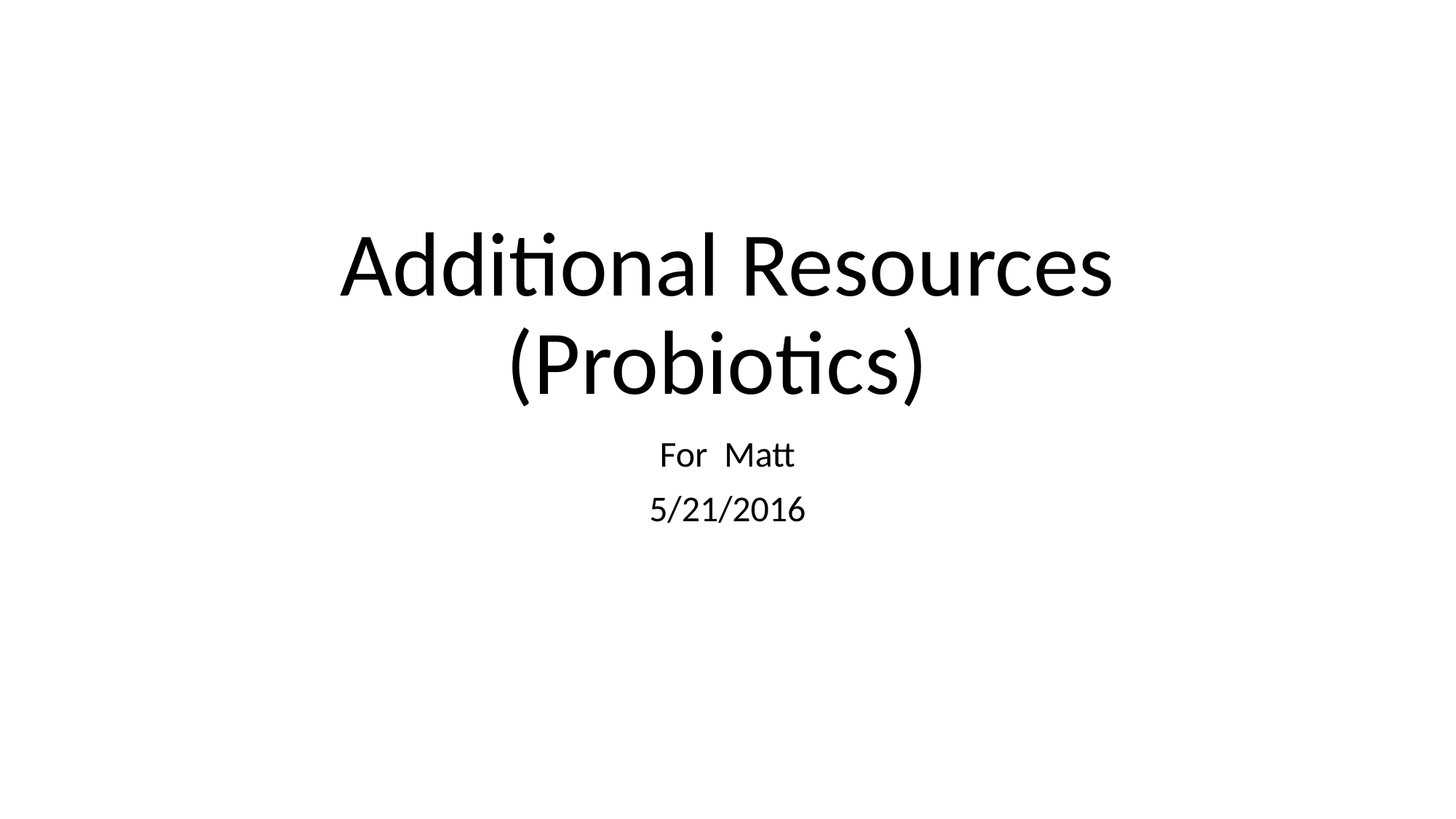

# Additional Resources (Probiotics)
For  Matt
5/21/2016